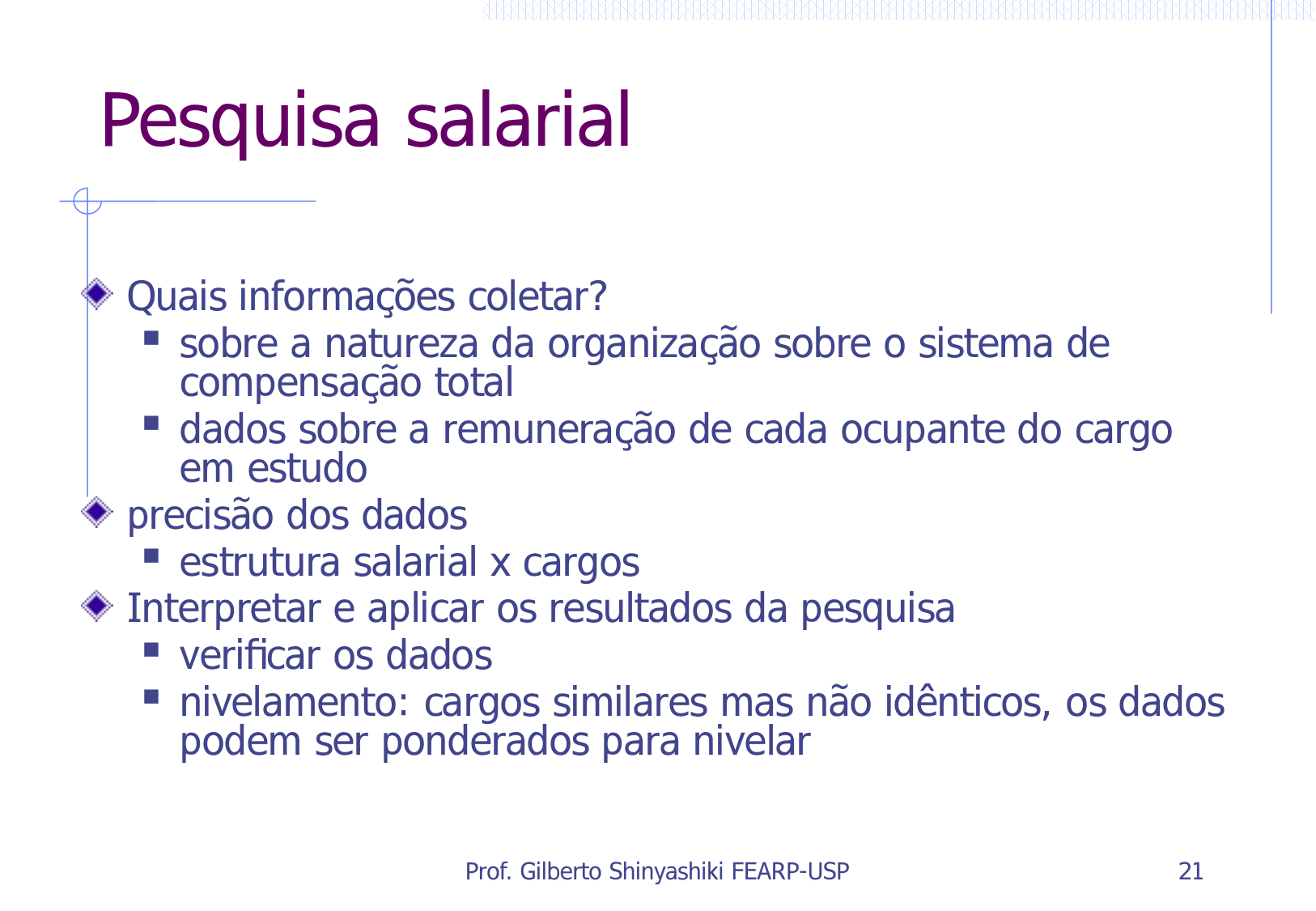

# Pesquisa salarial
Quais informações coletar?
sobre a natureza da organização sobre o sistema de compensação total
dados sobre a remuneração de cada ocupante do cargo em estudo
precisão dos dados
estrutura salarial x cargos
Interpretar e aplicar os resultados da pesquisa
verificar os dados
nivelamento: cargos similares mas não idênticos, os dados podem ser ponderados para nivelar

Prof. Gilberto Shinyashiki FEARP-USP
21